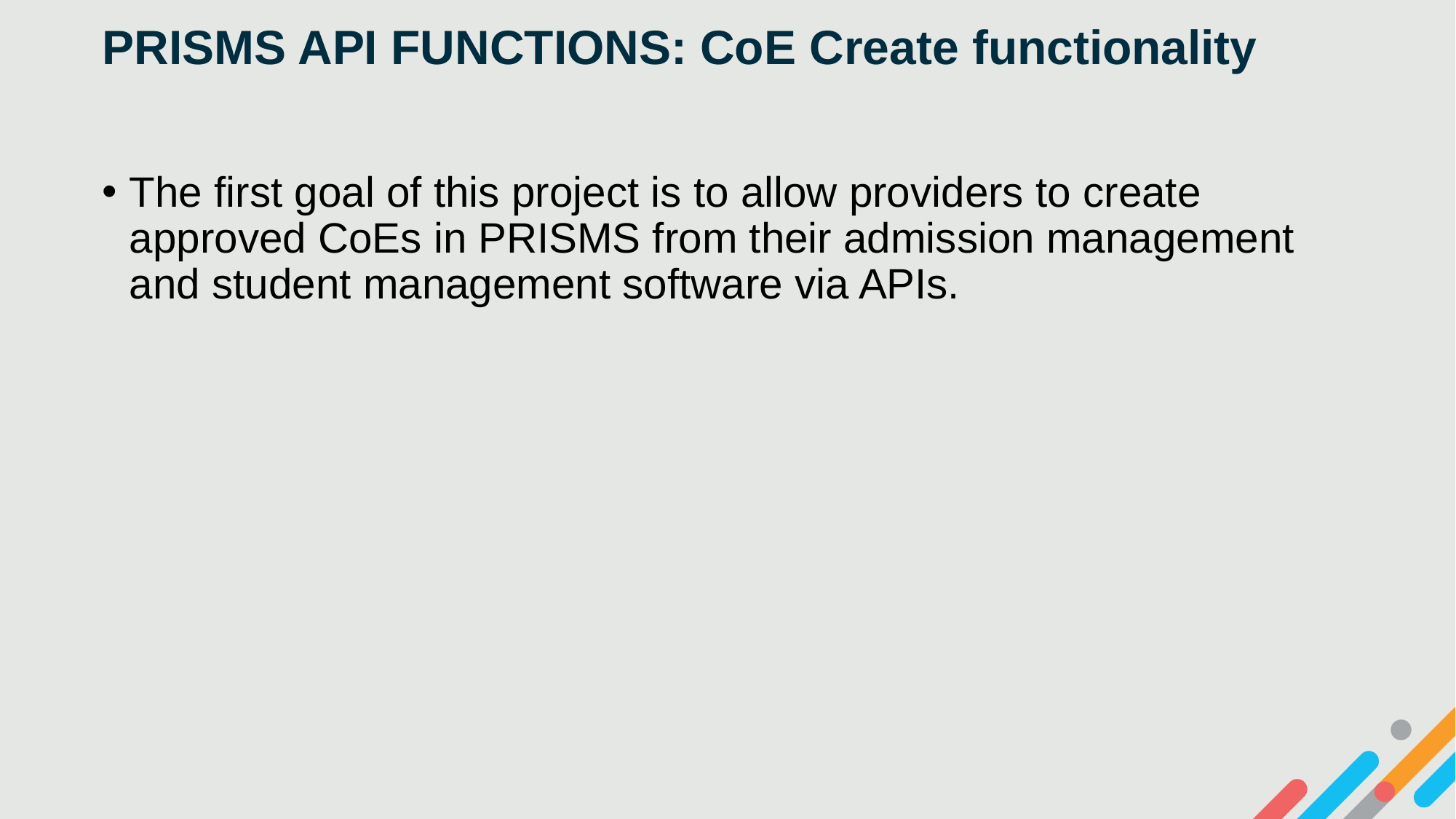

# PRISMS API FUNCTIONS: CoE Create functionality
The first goal of this project is to allow providers to create approved CoEs in PRISMS from their admission management and student management software via APIs.